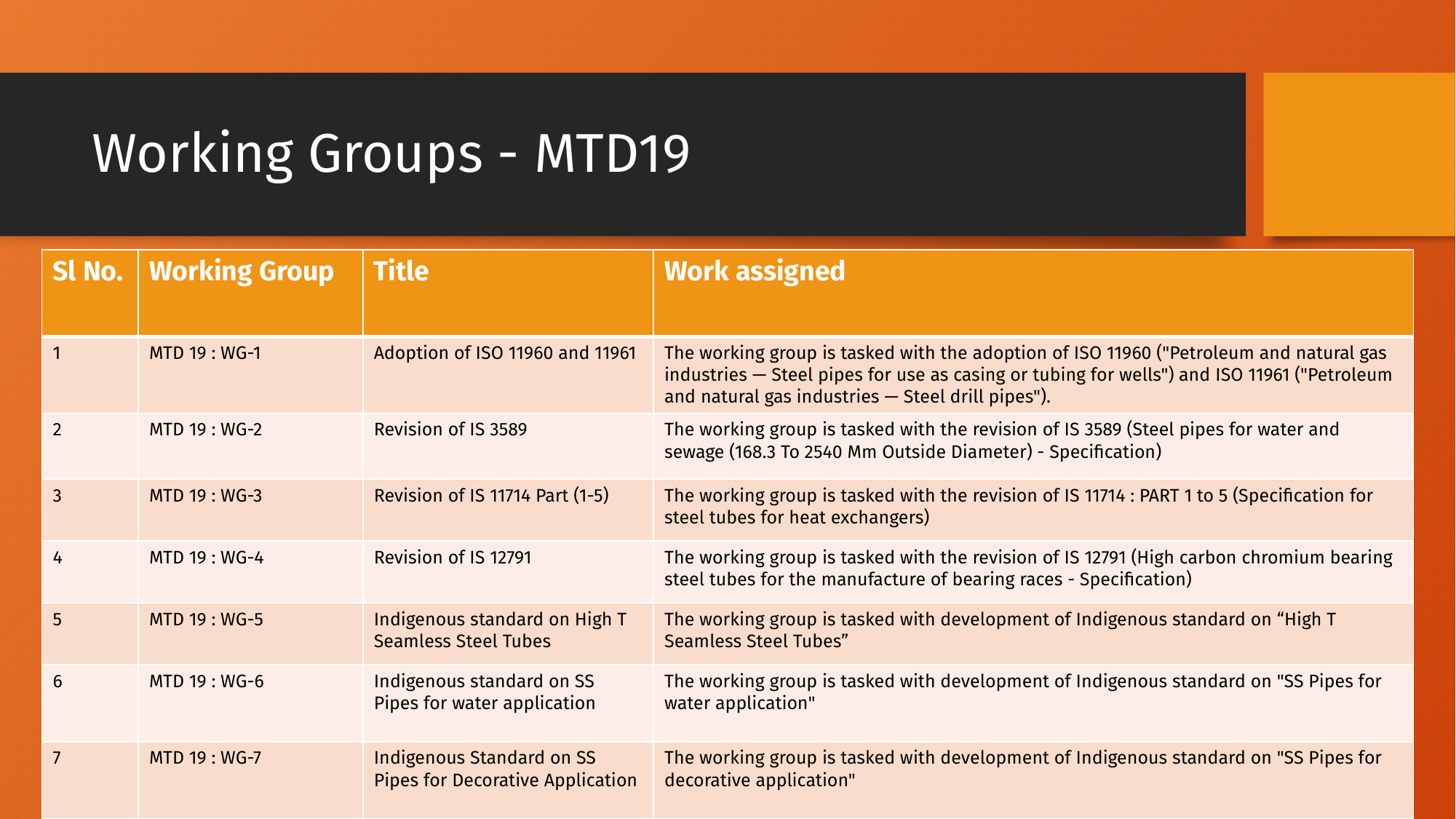

# Working Groups - MTD19
| Sl No. | Working Group | Title | Work assigned |
| --- | --- | --- | --- |
| 1 | MTD 19 : WG-1 | Adoption of ISO 11960 and 11961 | The working group is tasked with the adoption of ISO 11960 ("Petroleum and natural gas industries — Steel pipes for use as casing or tubing for wells") and ISO 11961 ("Petroleum and natural gas industries — Steel drill pipes"). |
| 2 | MTD 19 : WG-2 | Revision of IS 3589 | The working group is tasked with the revision of IS 3589 (Steel pipes for water and sewage (168.3 To 2540 Mm Outside Diameter) - Specification) |
| 3 | MTD 19 : WG-3 | Revision of IS 11714 Part (1-5) | The working group is tasked with the revision of IS 11714 : PART 1 to 5 (Specification for steel tubes for heat exchangers) |
| 4 | MTD 19 : WG-4 | Revision of IS 12791 | The working group is tasked with the revision of IS 12791 (High carbon chromium bearing steel tubes for the manufacture of bearing races - Specification) |
| 5 | MTD 19 : WG-5 | Indigenous standard on High T Seamless Steel Tubes | The working group is tasked with development of Indigenous standard on “High T Seamless Steel Tubes” |
| 6 | MTD 19 : WG-6 | Indigenous standard on SS Pipes for water application | The working group is tasked with development of Indigenous standard on "SS Pipes for water application" |
| 7 | MTD 19 : WG-7 | Indigenous Standard on SS Pipes for Decorative Application | The working group is tasked with development of Indigenous standard on "SS Pipes for decorative application" |